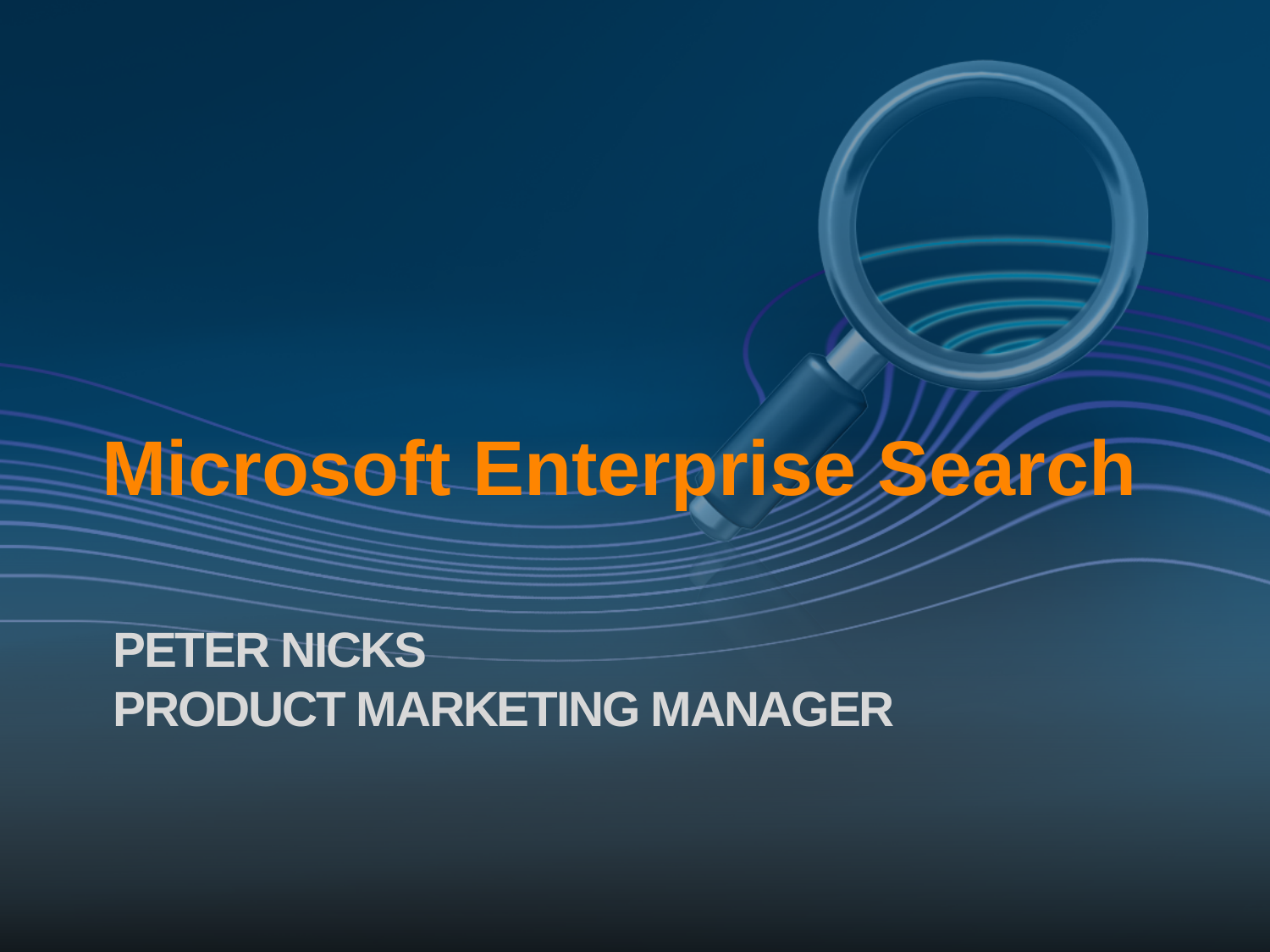

Microsoft Enterprise Search
# PETER Nicks Product Marketing Manager